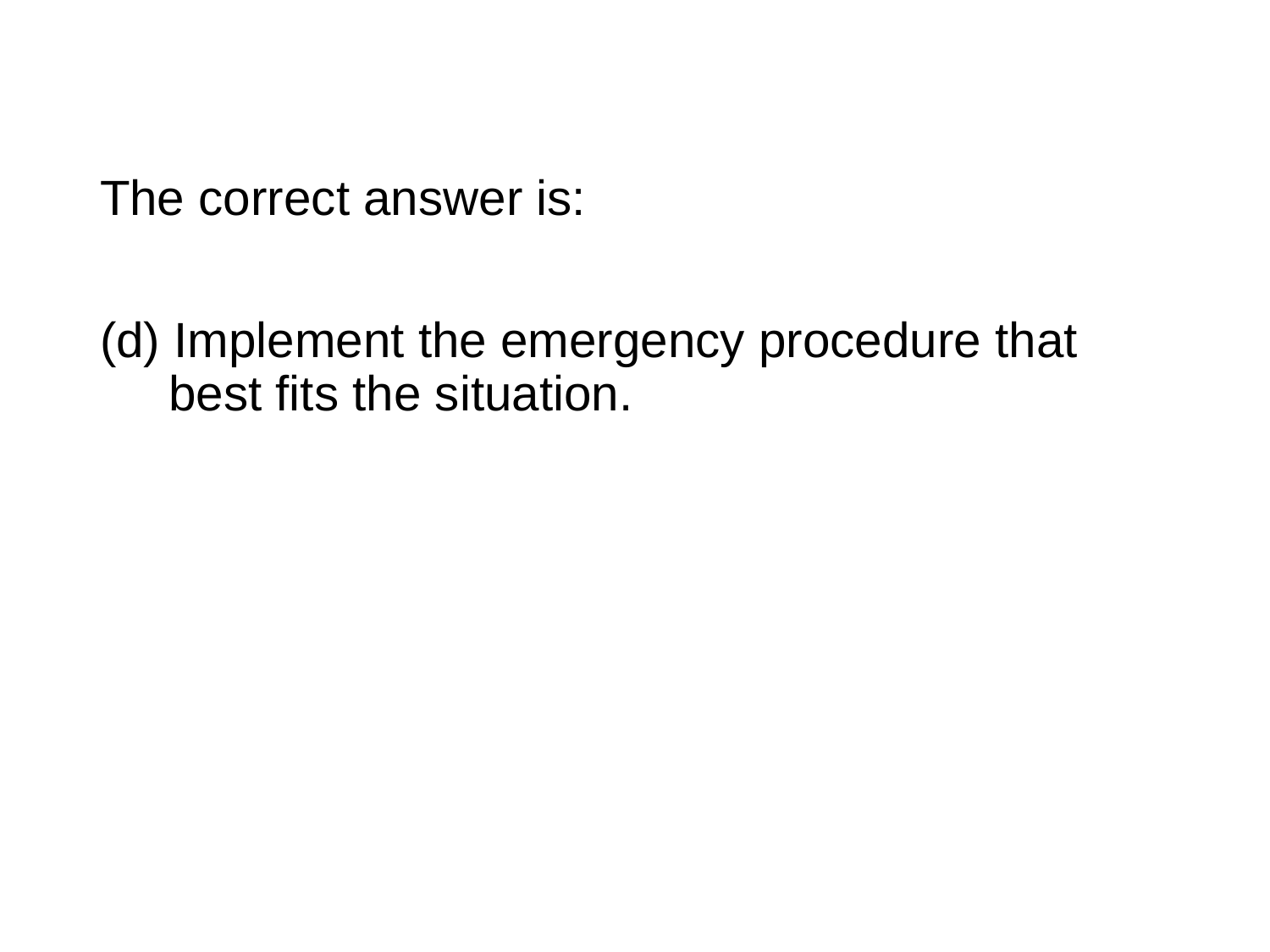

#
The correct answer is:

(d) Implement the emergency procedure that            best fits the situation.

88